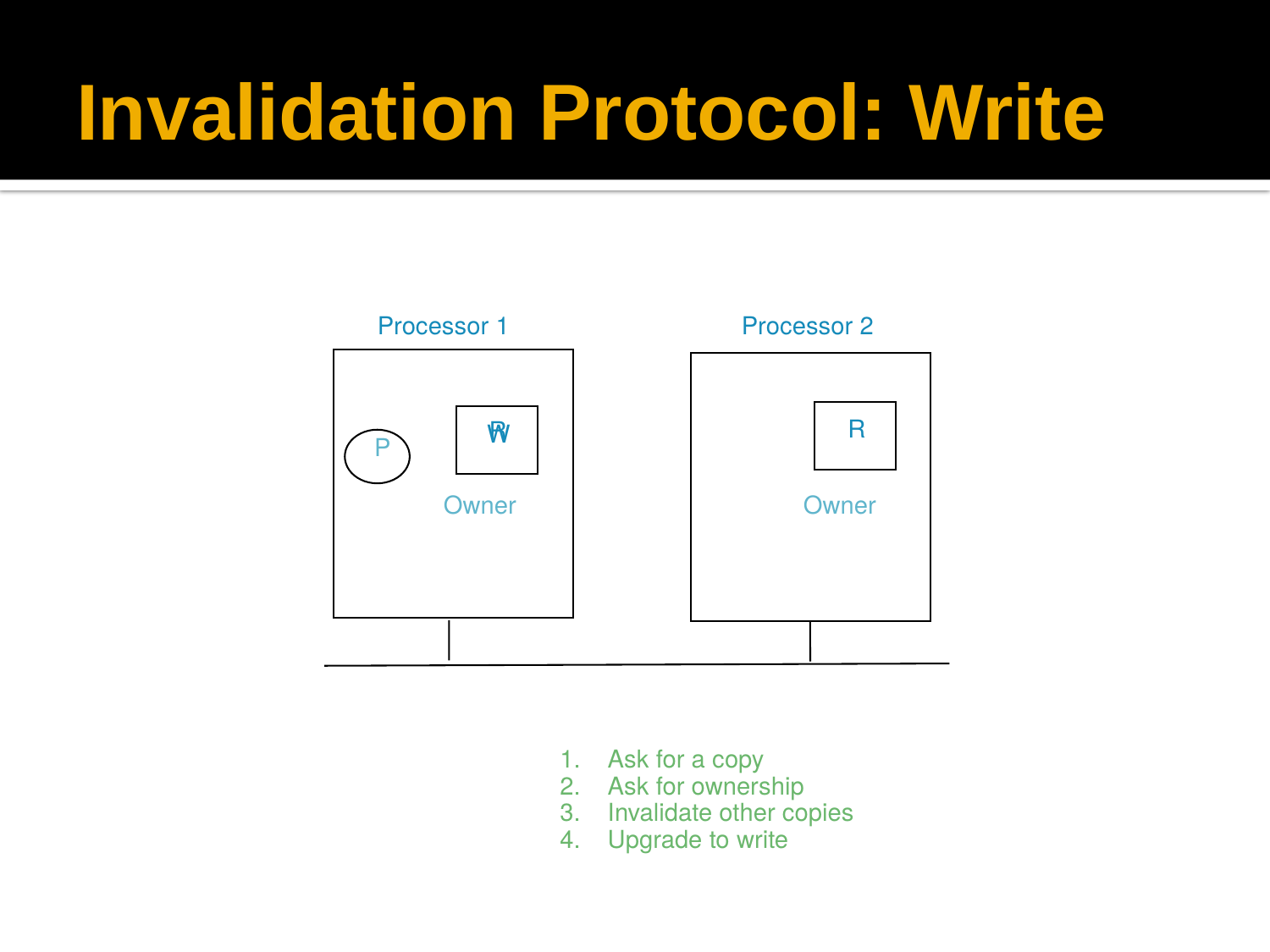

# Invalidation Protocol: Write
Processor 1
Processor 2

R
R
W
P

Owner
Owner

Ask for a copy
Ask for ownership
Invalidate other copies
Upgrade to write